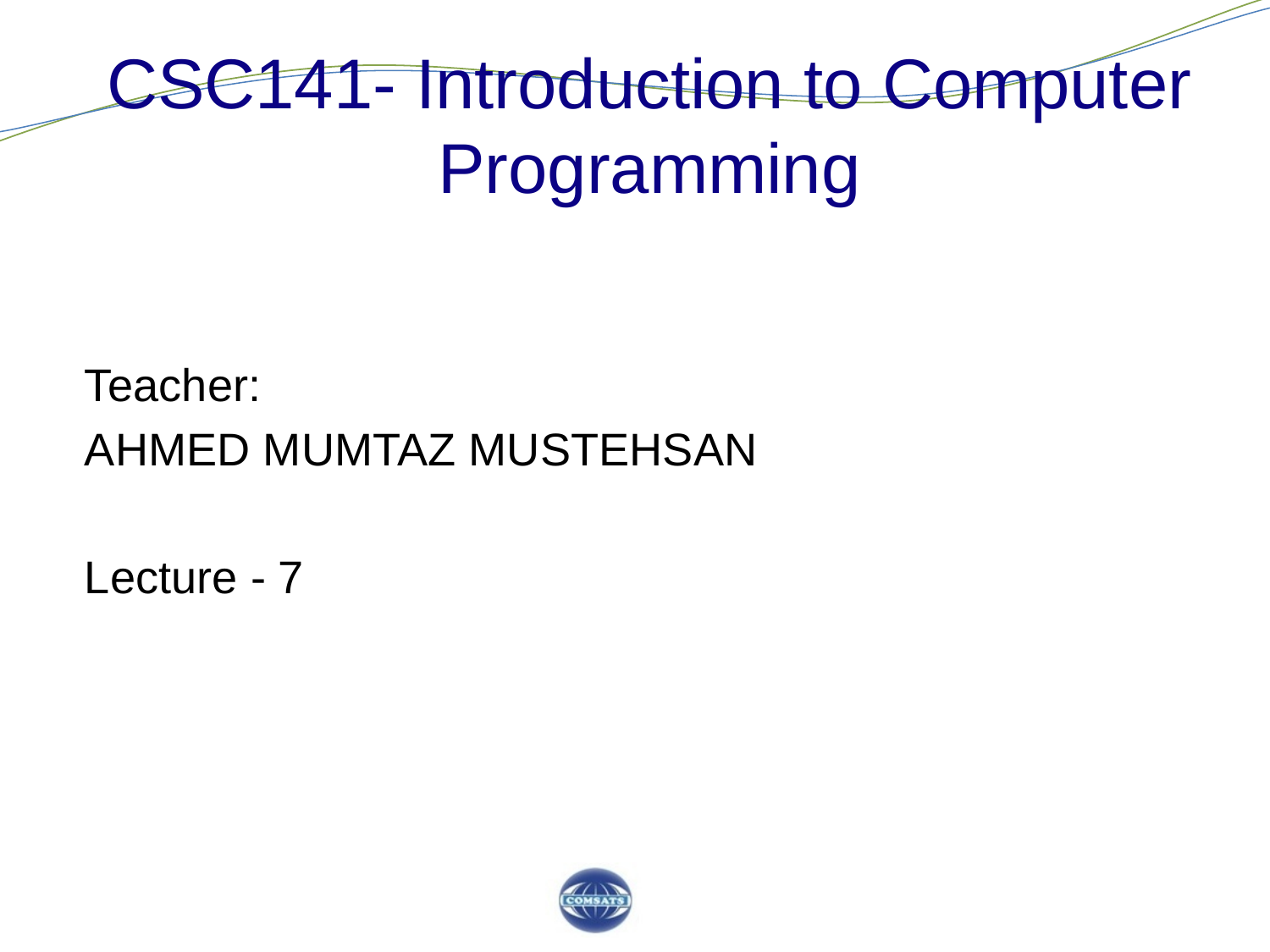

# CSC141- Introduction to Computer Programming
Teacher:
AHMED MUMTAZ MUSTEHSAN

Lecture - 7